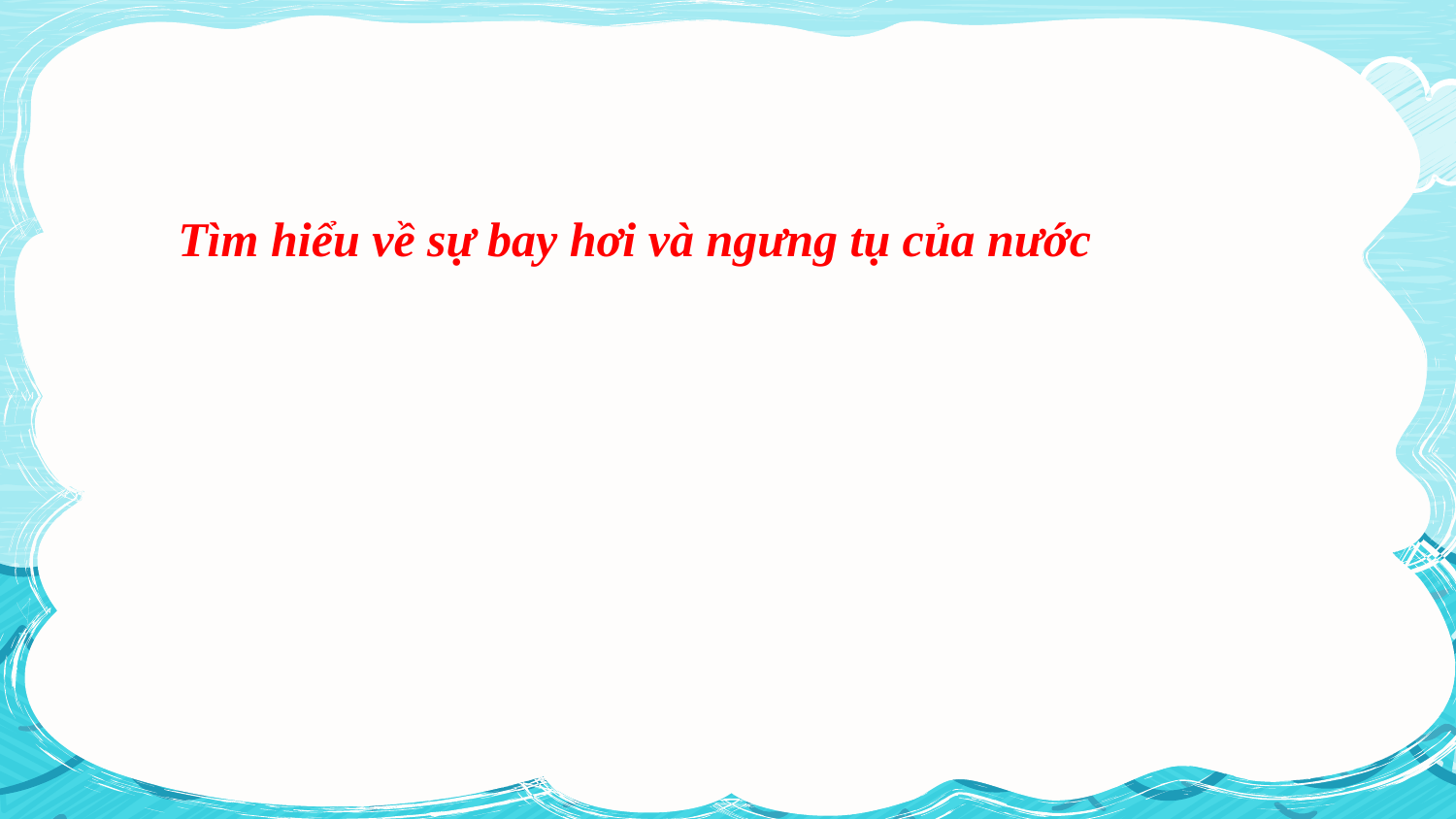

Tìm hiểu về sự bay hơi và ngưng tụ của nước